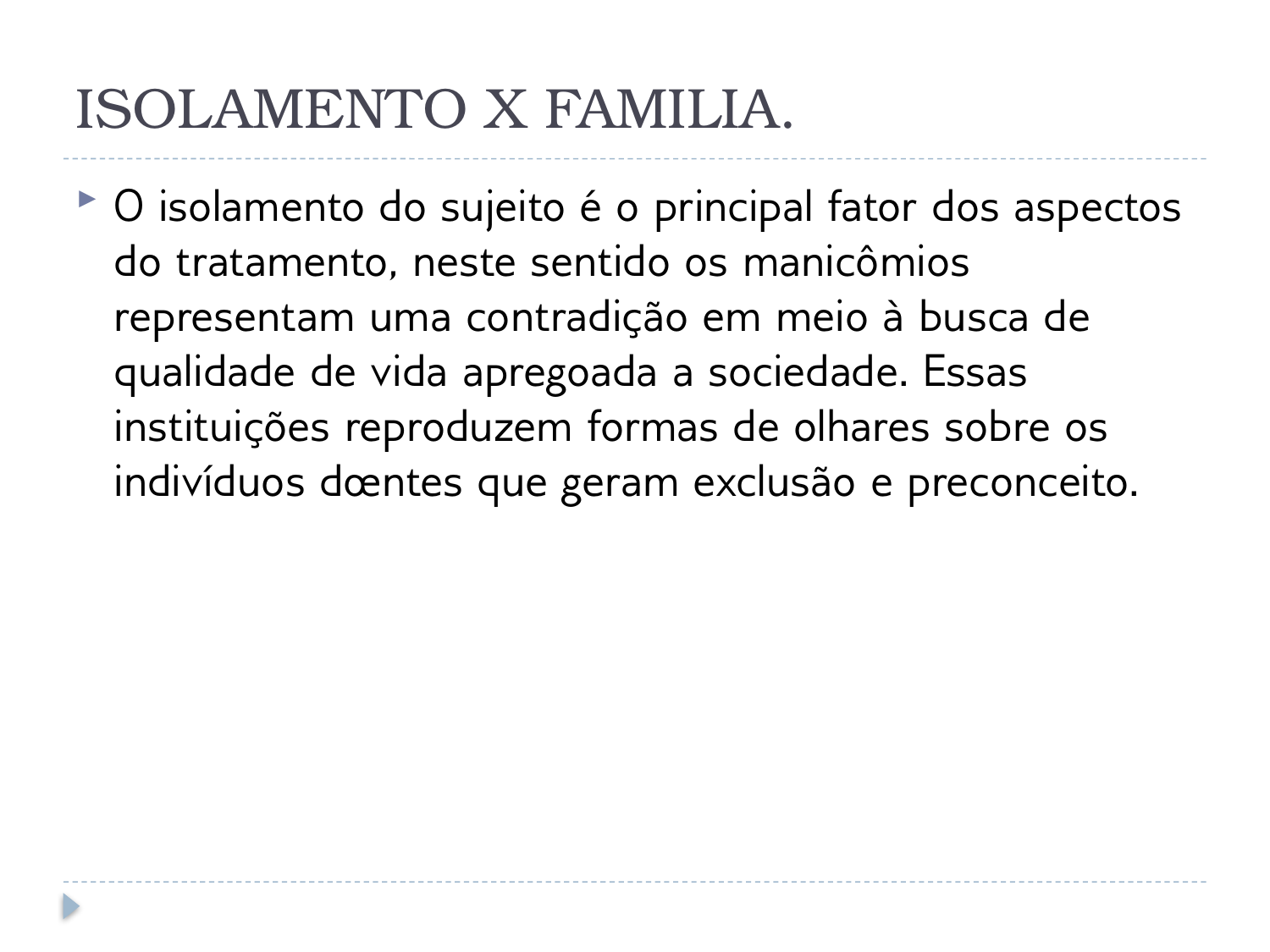

# ISOLAMENTO X FAMILIA.
O isolamento do sujeito é o principal fator dos aspectos do tratamento, neste sentido os manicômios representam uma contradição em meio à busca de qualidade de vida apregoada a sociedade. Essas instituições reproduzem formas de olhares sobre os indivíduos doentes que geram exclusão e preconceito.